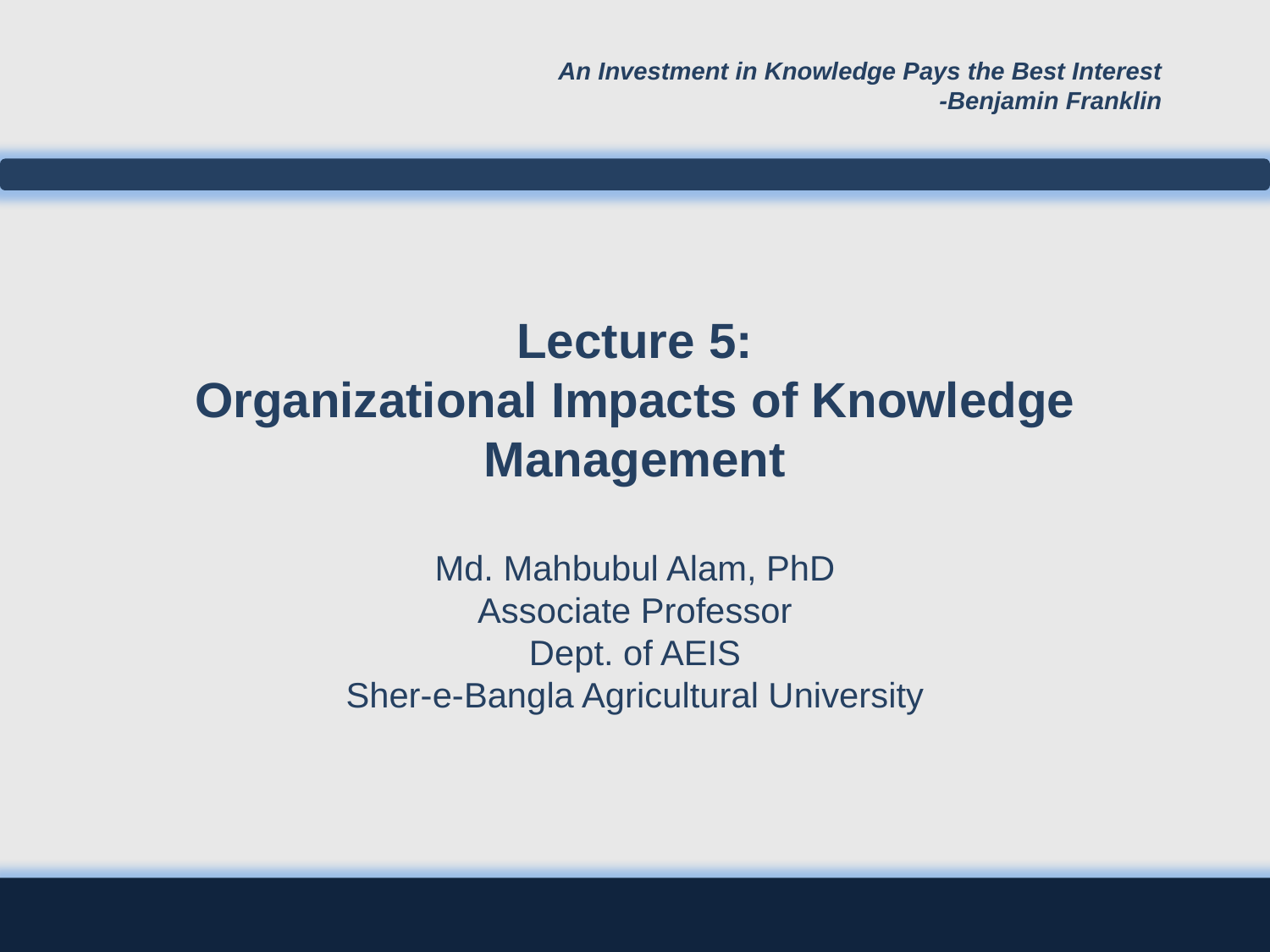

An Investment in Knowledge Pays the Best Interest
-Benjamin Franklin
# Lecture 5: Organizational Impacts of Knowledge Management
Md. Mahbubul Alam, PhD
Associate Professor
Dept. of AEIS
Sher-e-Bangla Agricultural University